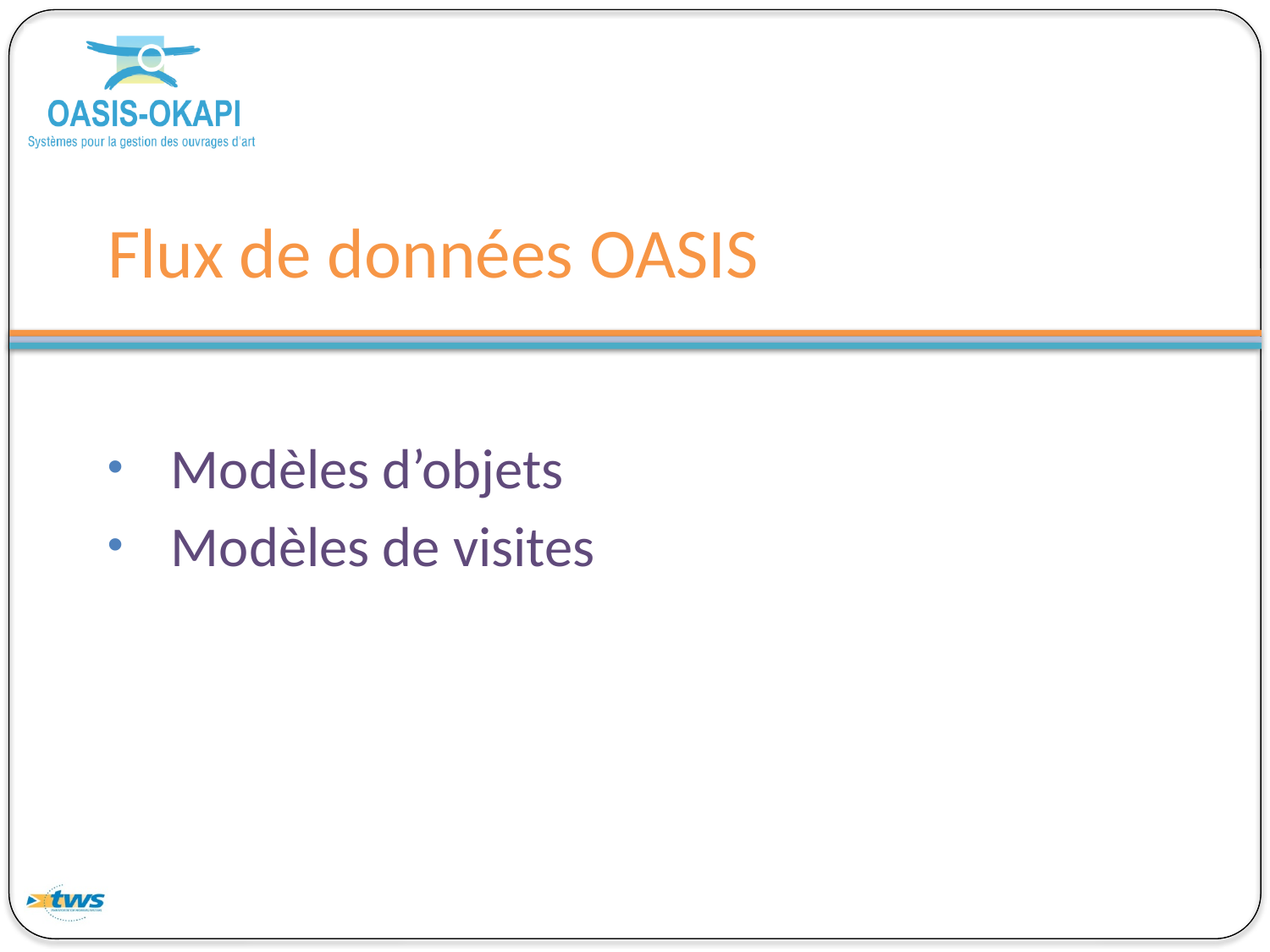

# Flux de données OASIS
Modèles d’objets
Modèles de visites